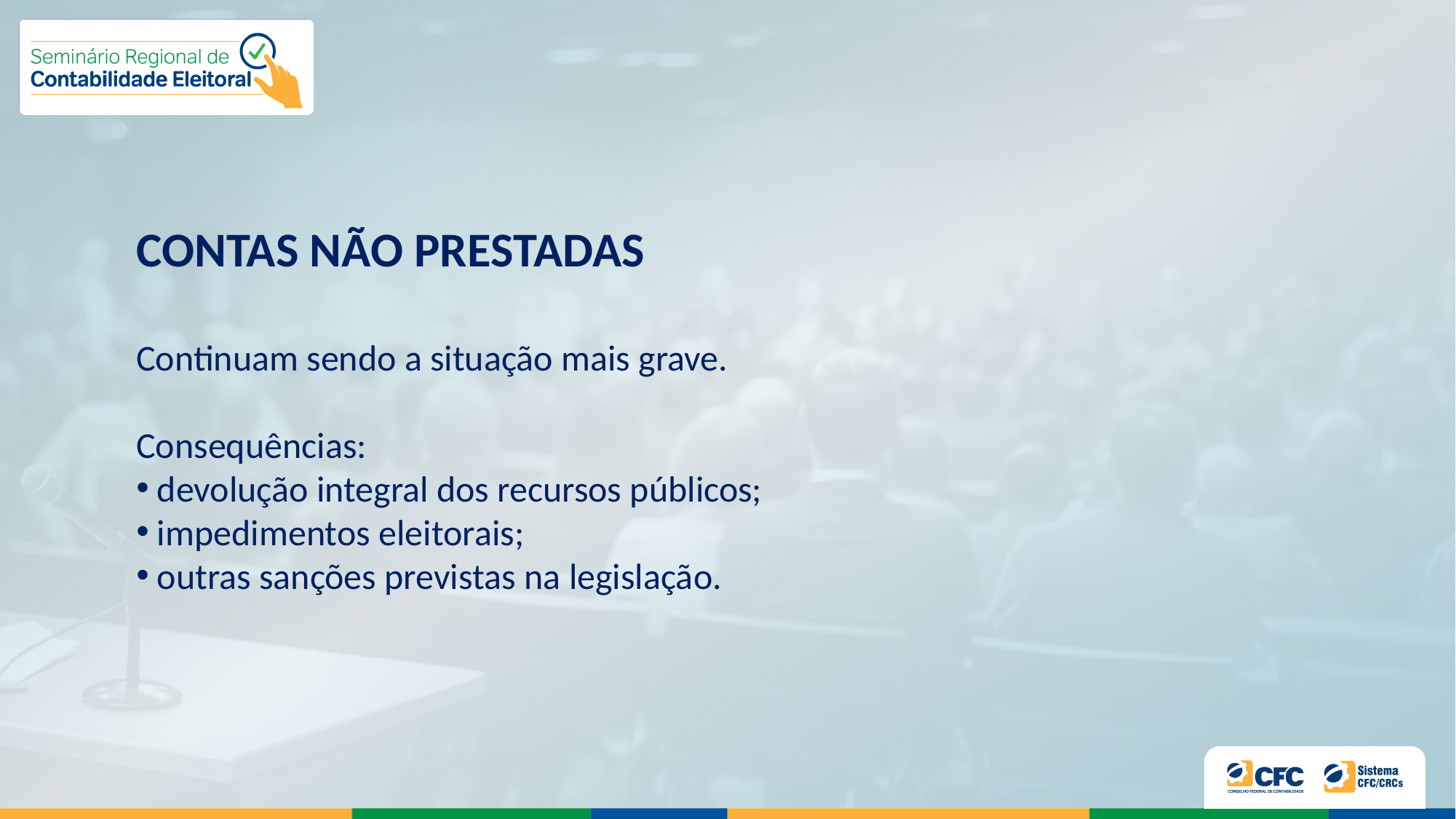

CONTAS NÃO PRESTADAS

Continuam sendo a situação mais grave.

Consequências:
 devolução integral dos recursos públicos;
 impedimentos eleitorais;
 outras sanções previstas na legislação.